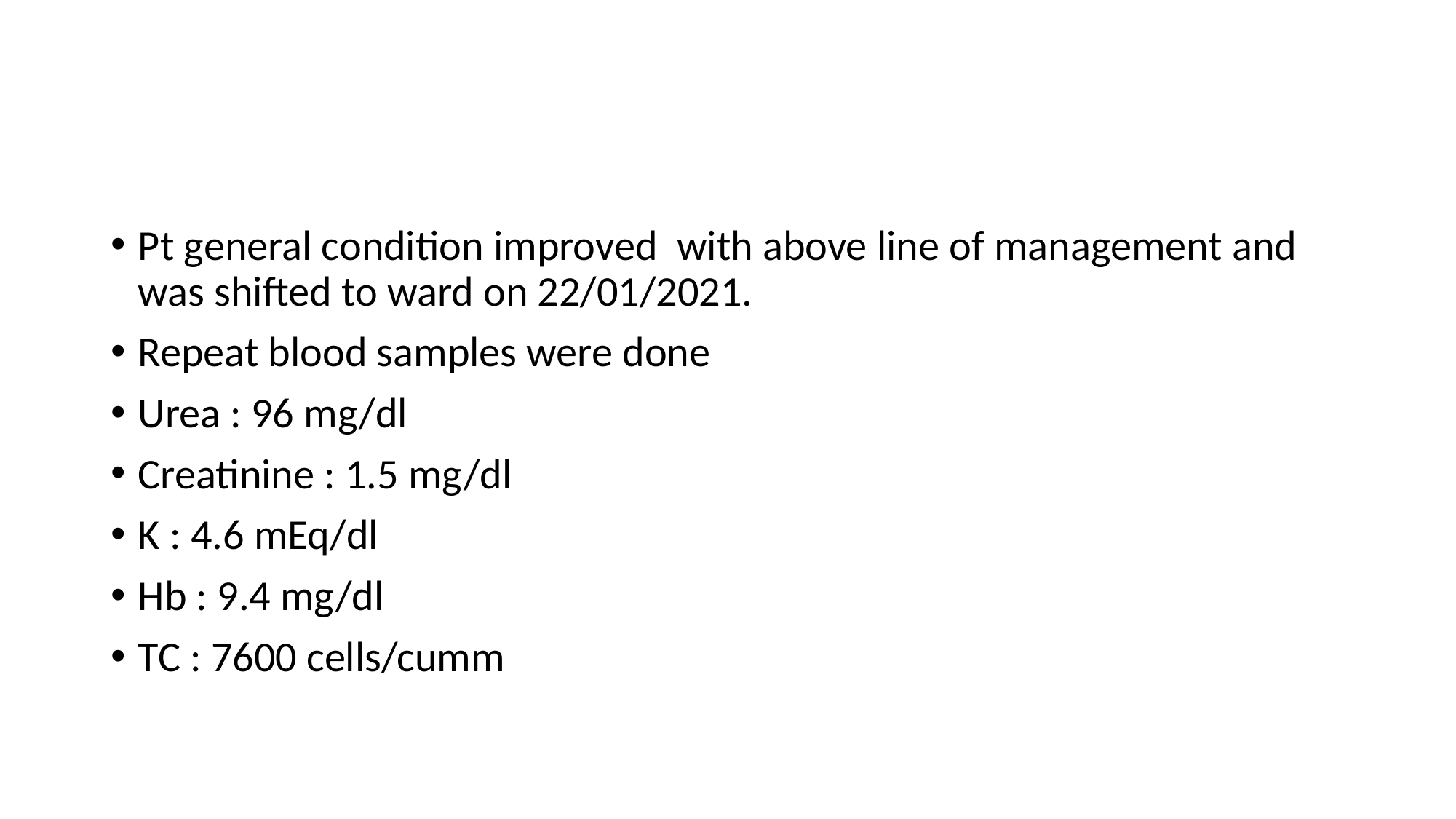

Pt general condition improved  with above line of management and was shifted to ward on 22/01/2021.
Repeat blood samples were done
Urea : 96 mg/dl
Creatinine : 1.5 mg/dl
K : 4.6 mEq/dl
Hb : 9.4 mg/dl
TC : 7600 cells/cumm